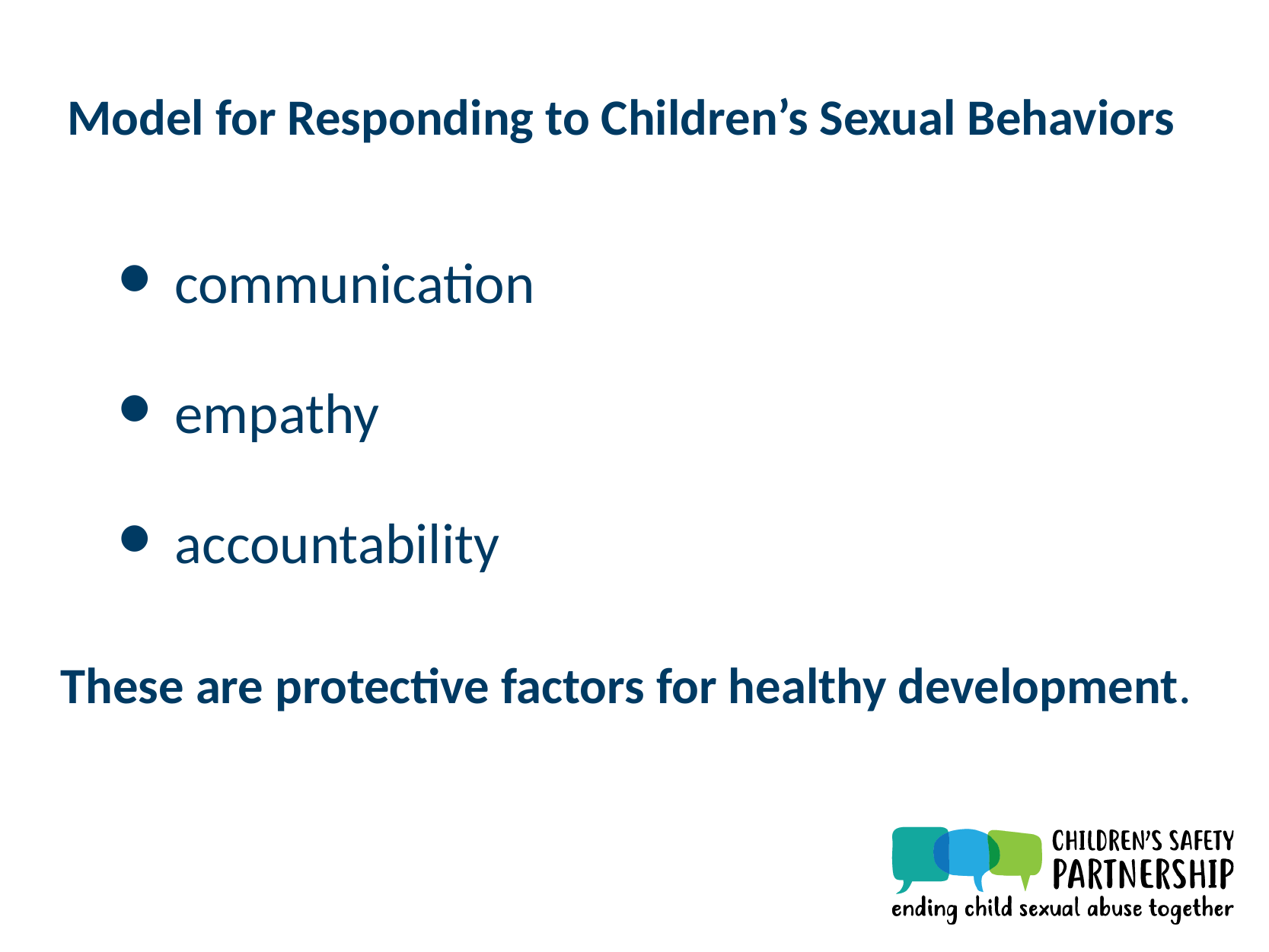

Model for Responding to Children’s Sexual Behaviors
communication

empathy

accountability

These are protective factors for healthy development.